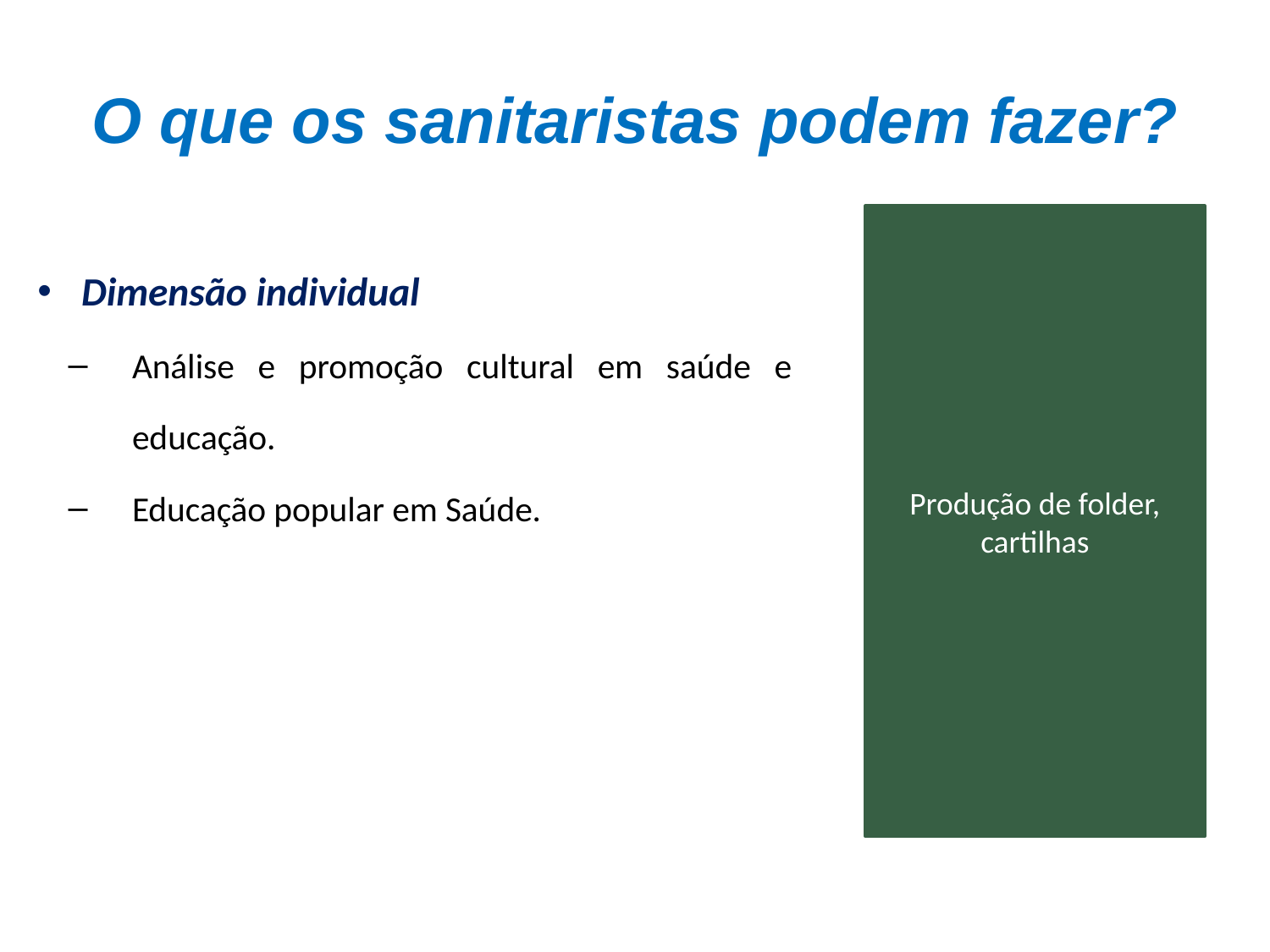

# O que os sanitaristas podem fazer?
Produção de folder, cartilhas
Dimensão individual
Análise e promoção cultural em saúde e educação.
Educação popular em Saúde.